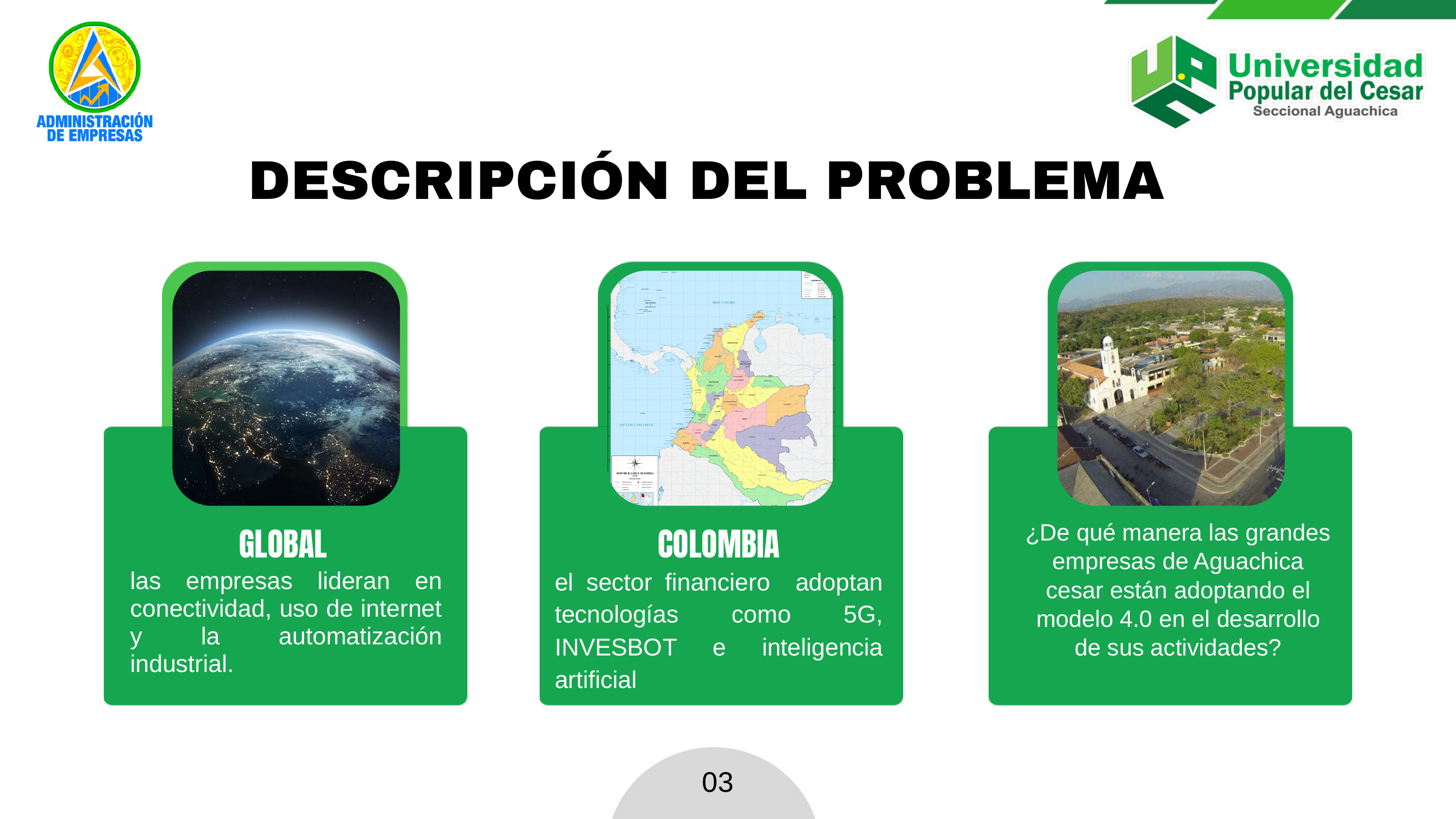

DESCRIPCIÓN DEL PROBLEMA

¿De qué manera las grandes empresas de Aguachica cesar están adoptando el modelo 4.0 en el desarrollo de sus actividades?
GLOBAL
COLOMBIA
el sector financiero  adoptan tecnologías como 5G, INVESBOT e inteligencia artificial
las empresas lideran en conectividad, uso de internet y la automatización industrial.

03